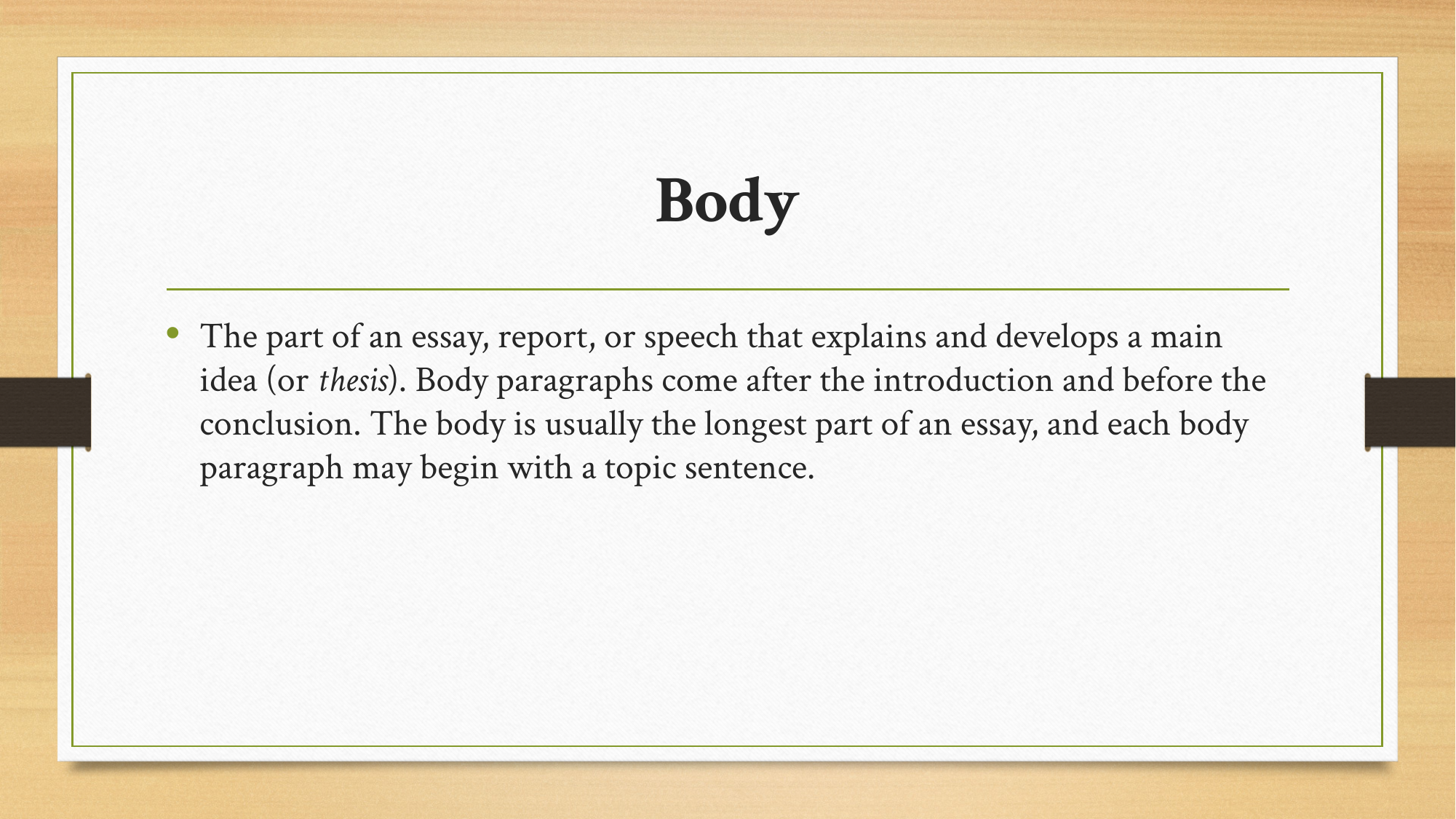

# Body
The part of an essay, report, or speech that explains and develops a main idea (or thesis). Body paragraphs come after the introduction and before the conclusion. The body is usually the longest part of an essay, and each body paragraph may begin with a topic sentence.